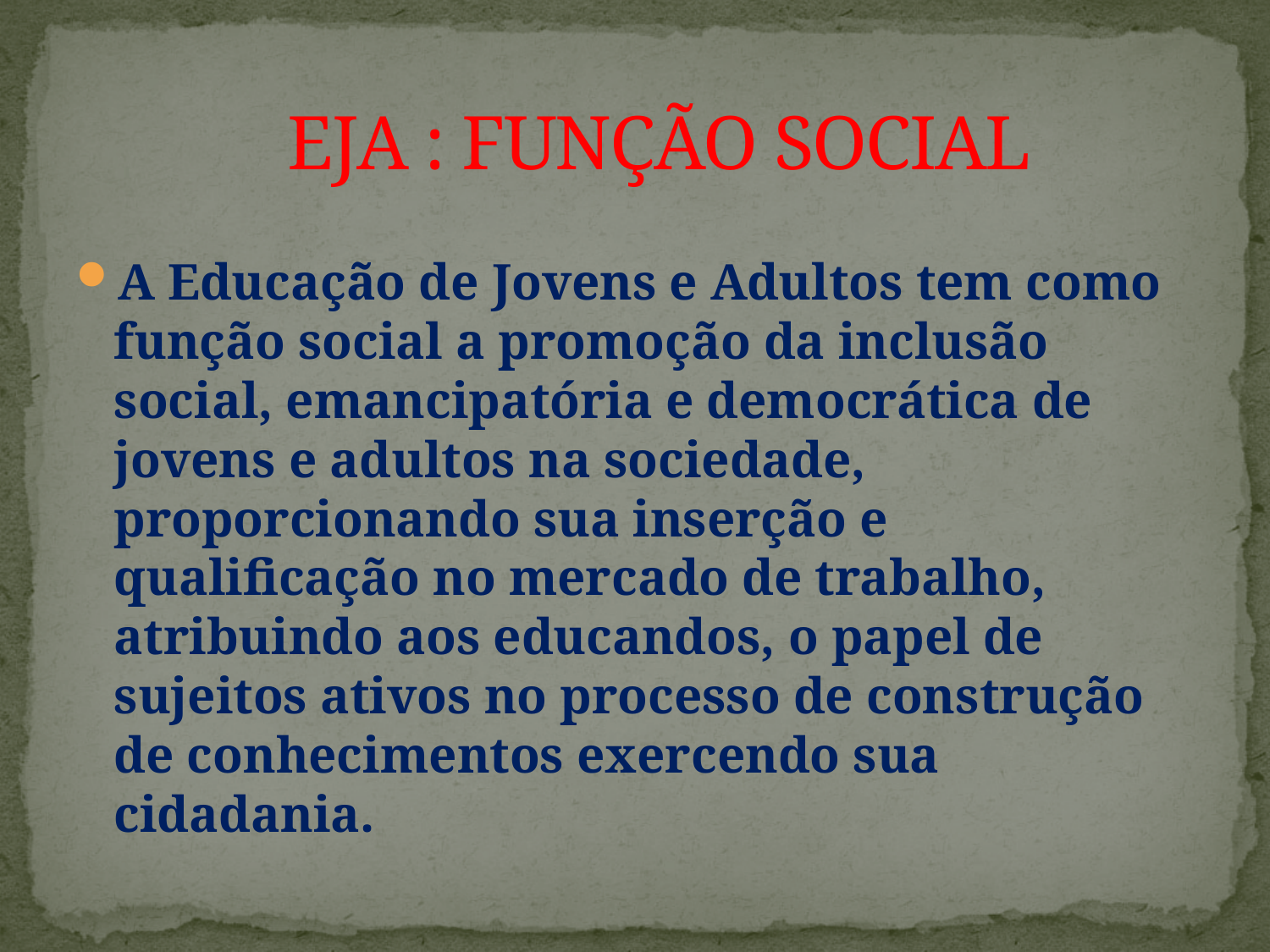

# EJA : FUNÇÃO SOCIAL

A Educação de Jovens e Adultos tem como função social a promoção da inclusão social, emancipatória e democrática de jovens e adultos na sociedade, proporcionando sua inserção e qualificação no mercado de trabalho, atribuindo aos educandos, o papel de sujeitos ativos no processo de construção de conhecimentos exercendo sua cidadania.